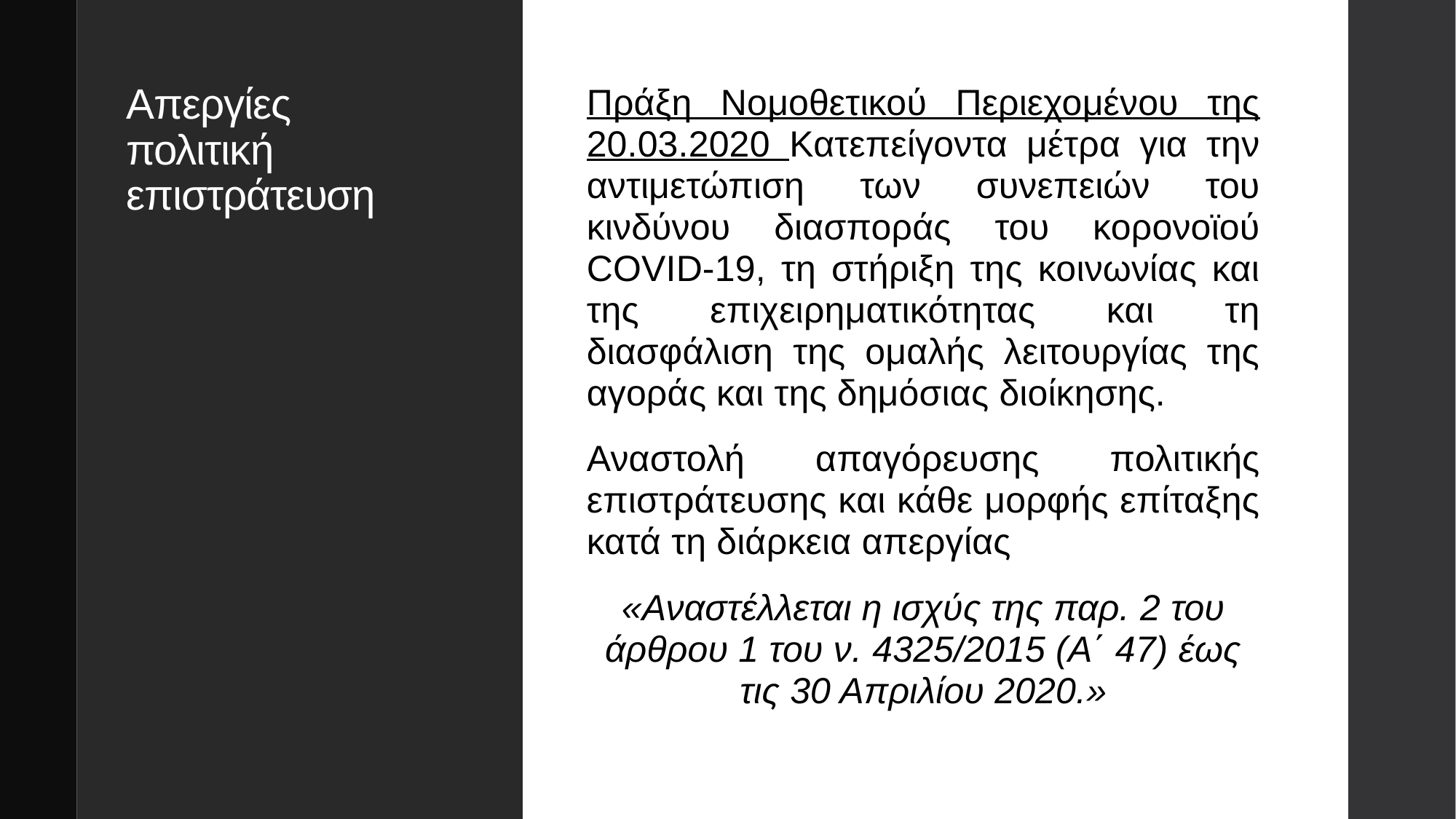

# Απεργίες πολιτική επιστράτευση
Πράξη Νομοθετικού Περιεχομένου της 20.03.2020 Κατεπείγοντα μέτρα για την αντιμετώπιση των συνεπειών του κινδύνου διασποράς του κορονοϊού COVID-19, τη στήριξη της κοινωνίας και της επιχειρηματικότητας και τη διασφάλιση της ομαλής λειτουργίας της αγοράς και της δημόσιας διοίκησης.
Αναστολή απαγόρευσης πολιτικής επιστράτευσης και κάθε μορφής επίταξης κατά τη διάρκεια απεργίας
«Αναστέλλεται η ισχύς της παρ. 2 του άρθρου 1 του ν. 4325/2015 (Α΄ 47) έως τις 30 Απριλίου 2020.»